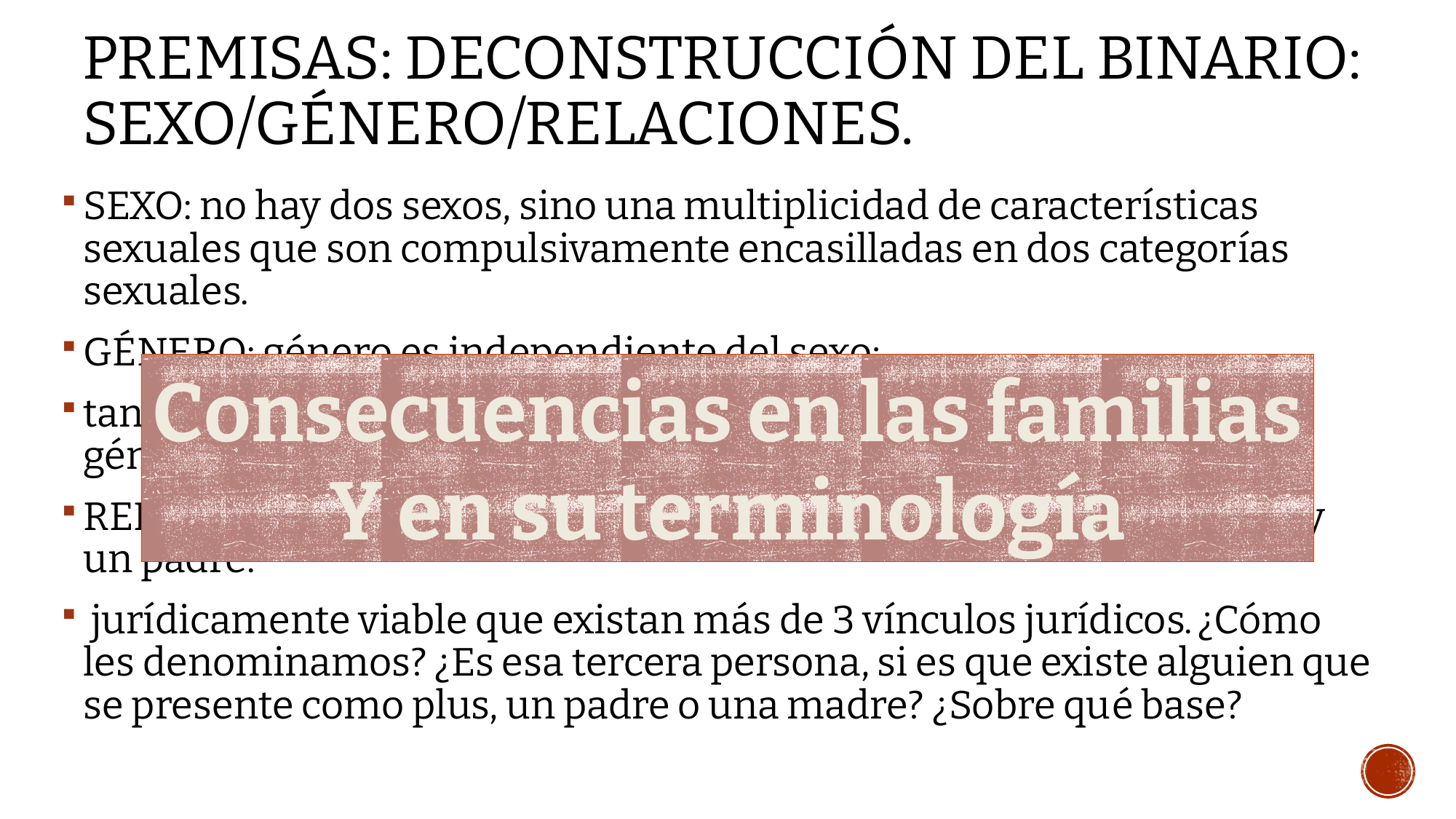

# Premisas: deconstrucción del binario: sexo/género/relaciones.
SEXO: no hay dos sexos, sino una multiplicidad de características sexuales que son compulsivamente encasilladas en dos categorías sexuales.
GÉNERO: género es independiente del sexo;
tantos géneros como identidades, y por ende tantas identidades de género como personas.
RELACIONES:   ya no solo hay dos madres, dos padres, o una madre y un padre.
 jurídicamente viable que existan más de 3 vínculos jurídicos. ¿Cómo les denominamos? ¿Es esa tercera persona, si es que existe alguien que se presente como plus, un padre o una madre? ¿Sobre qué base?

Consecuencias en las familias
Y en su terminología